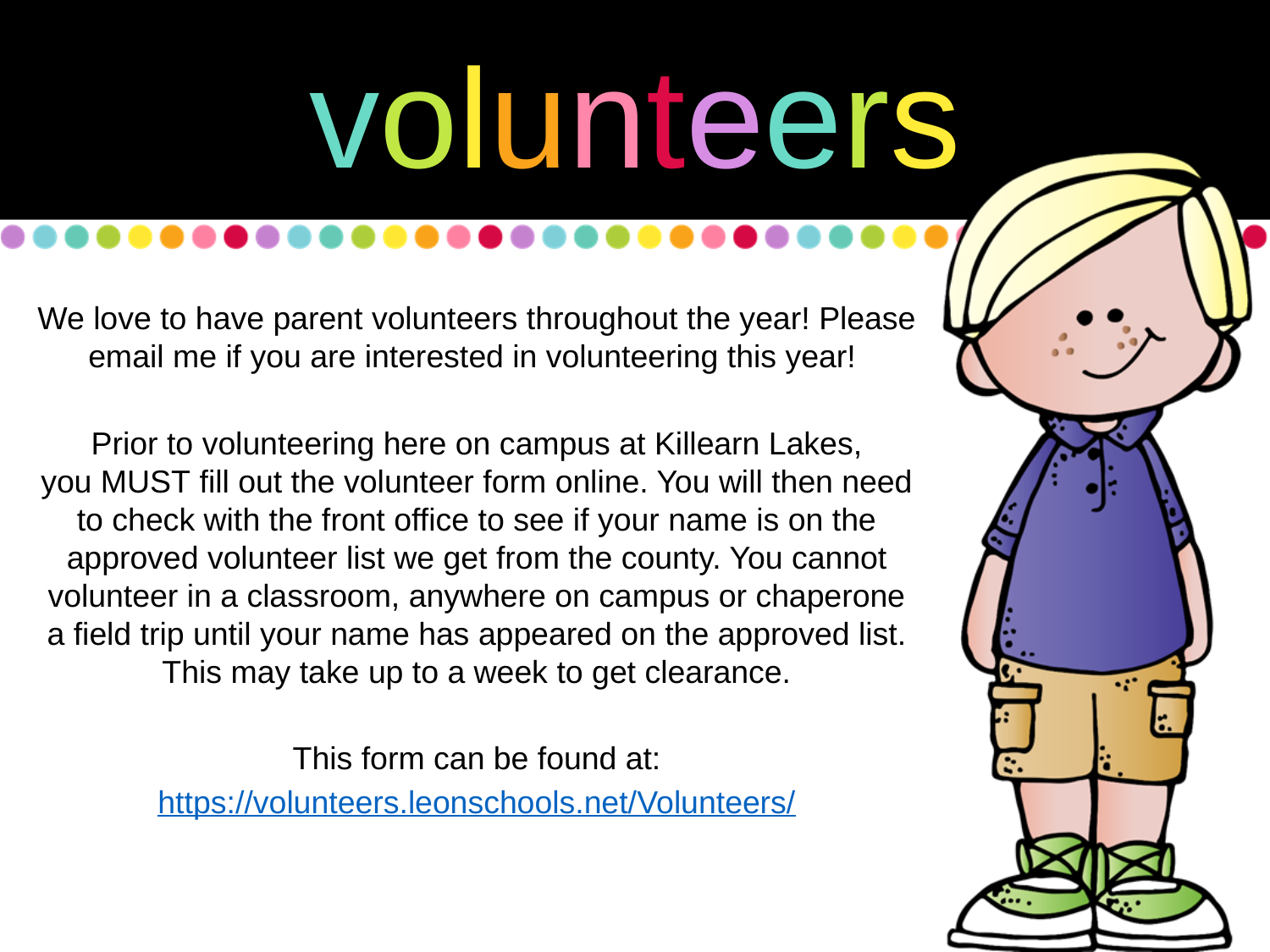

volunteers
We love to have parent volunteers throughout the year! Please email me if you are interested in volunteering this year!

Prior to volunteering here on campus at Killearn Lakes, you MUST fill out the volunteer form online. You will then need to check with the front office to see if your name is on the approved volunteer list we get from the county. You cannot volunteer in a classroom, anywhere on campus or chaperone a field trip until your name has appeared on the approved list. This may take up to a week to get clearance.

This form can be found at:
https://volunteers.leonschools.net/Volunteers/